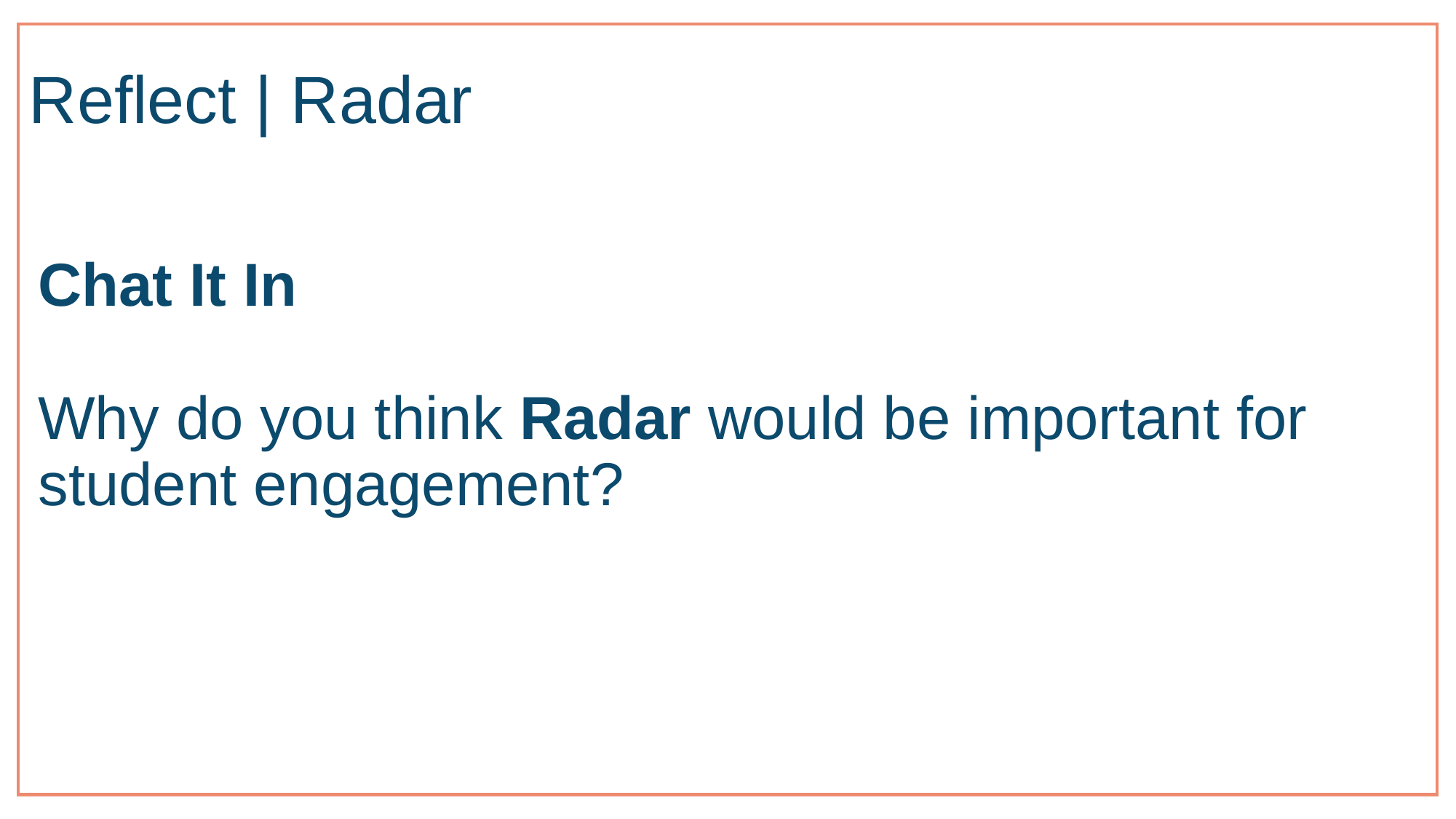

# Reflect | Radar
Chat It In

Why do you think Radar would be important for student engagement?